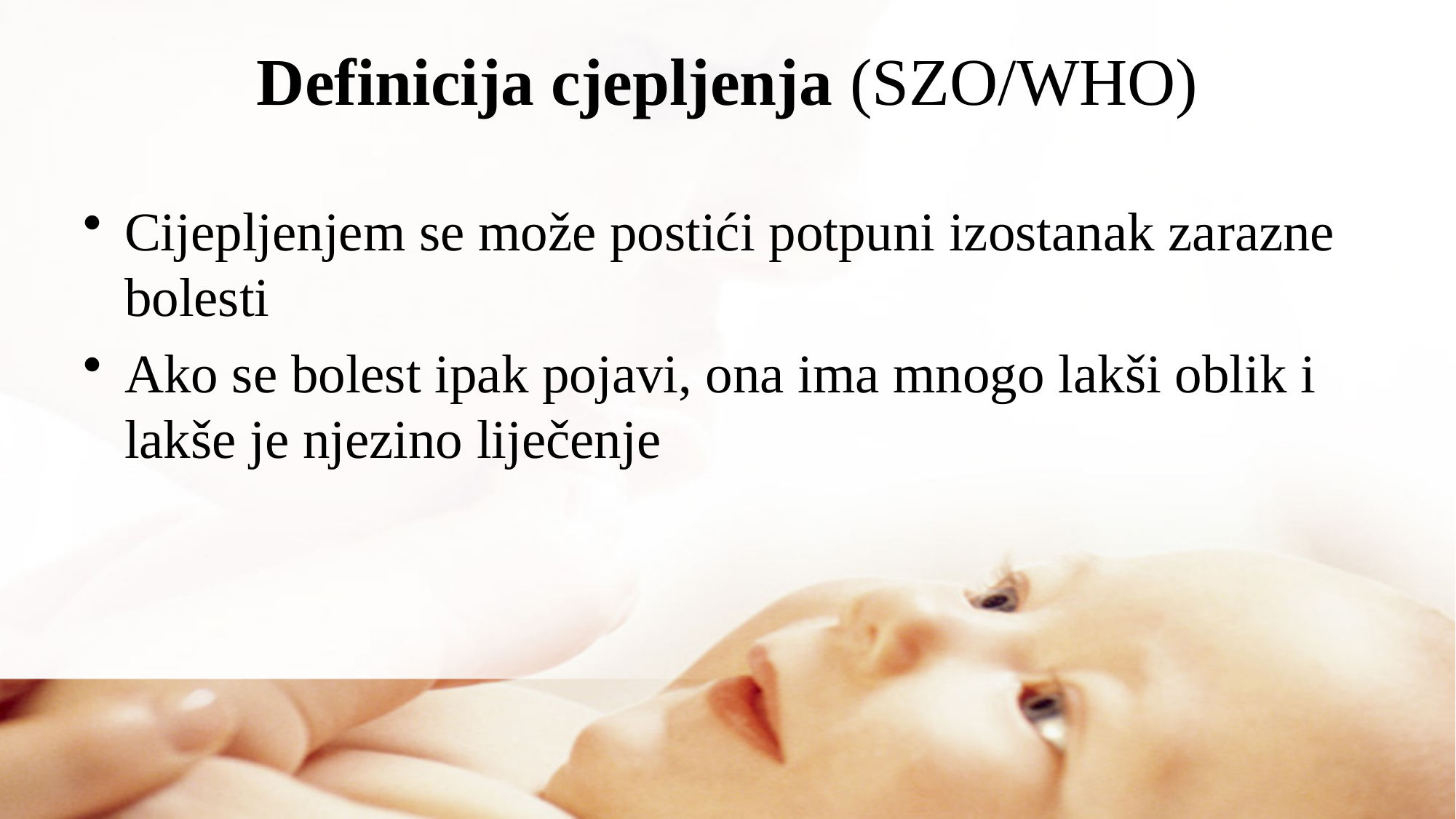

# Definicija cjepljenja (SZO/WHO)
Cijepljenjem se može postići potpuni izostanak zarazne bolesti
Ako se bolest ipak pojavi, ona ima mnogo lakši oblik i lakše je njezino liječenje